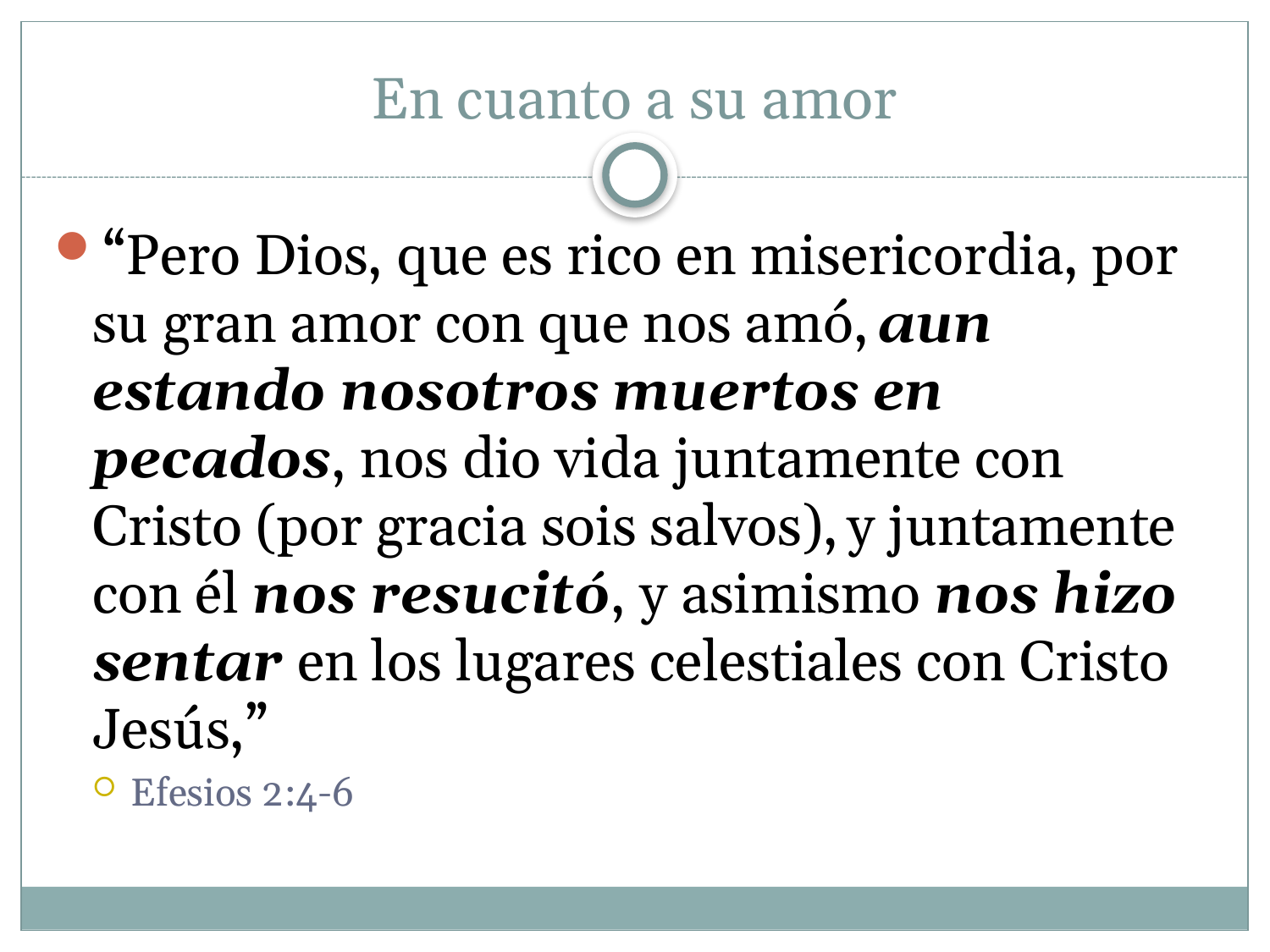

# En cuanto a su amor
“Pero Dios, que es rico en misericordia, por su gran amor con que nos amó, aun estando nosotros muertos en pecados, nos dio vida juntamente con Cristo (por gracia sois salvos), y juntamente con él nos resucitó, y asimismo nos hizo sentar en los lugares celestiales con Cristo Jesús,”
Efesios 2:4-6